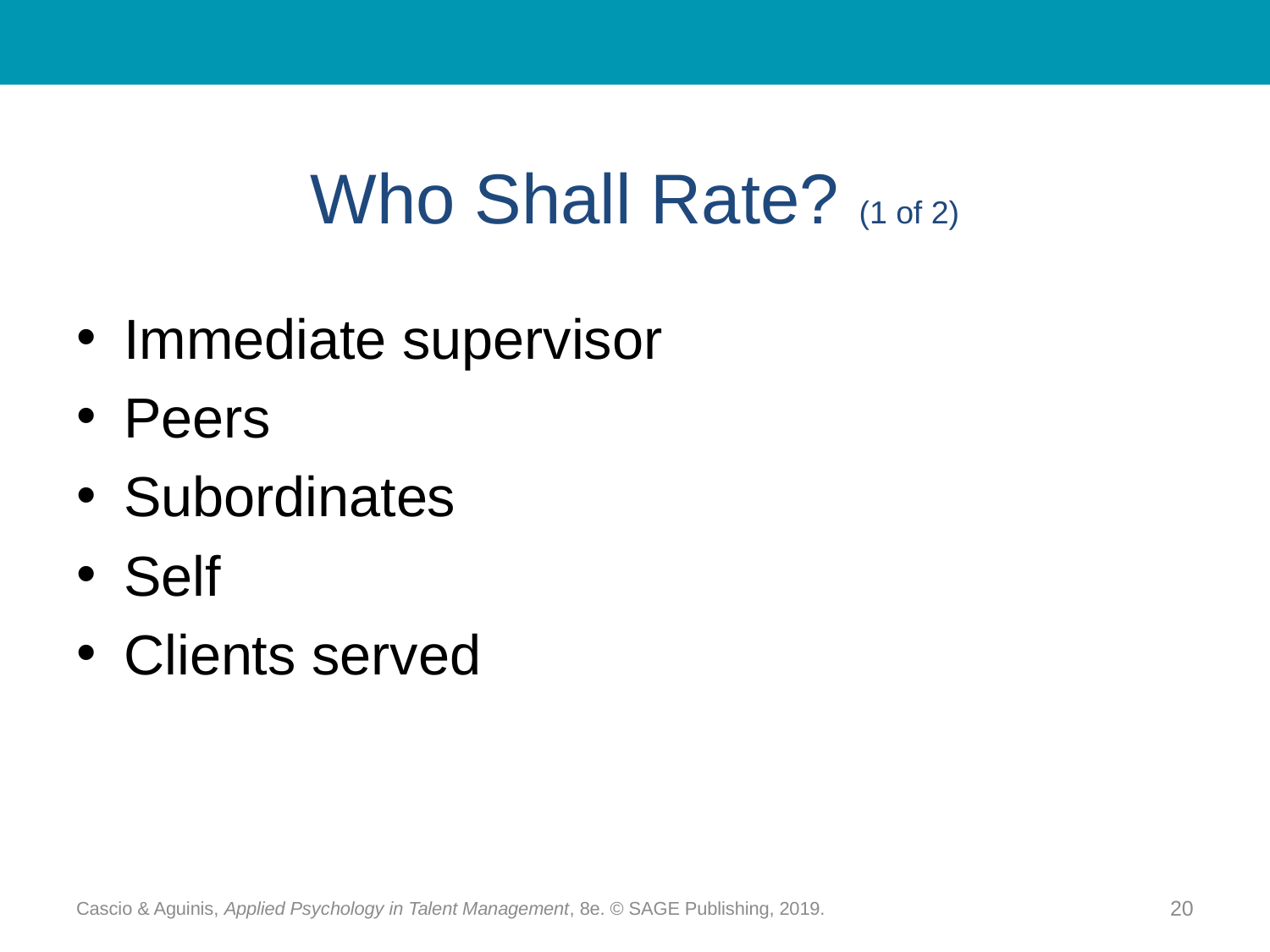

# Who Shall Rate? (1 of 2)
Immediate supervisor
Peers
Subordinates
Self
Clients served

Cascio & Aguinis, Applied Psychology in Talent Management, 8e. © SAGE Publishing, 2019.
20